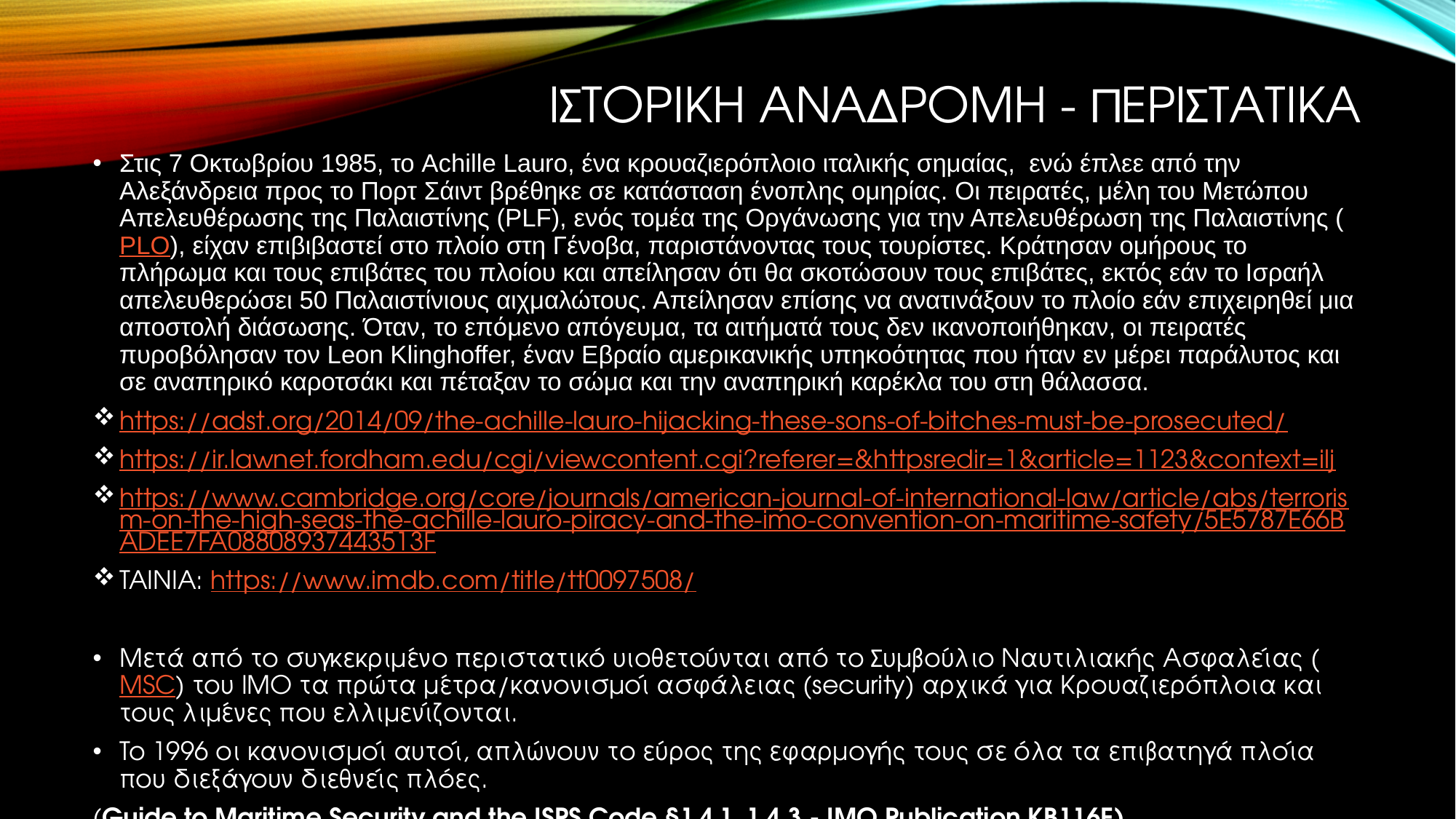

# ΙΣΤΟΡΙΚΗ ΑΝΑΔΡΟΜΗ - περιστατικα
Στις 7 Οκτωβρίου 1985, το Achille Lauro, ένα κρουαζιερόπλοιο ιταλικής σημαίας,  ενώ έπλεε από την Αλεξάνδρεια προς το Πορτ Σάιντ βρέθηκε σε κατάσταση ένοπλης ομηρίας. Οι πειρατές, μέλη του Μετώπου Απελευθέρωσης της Παλαιστίνης (PLF), ενός τομέα της Οργάνωσης για την Απελευθέρωση της Παλαιστίνης (PLO), είχαν επιβιβαστεί στο πλοίο στη Γένοβα, παριστάνοντας τους τουρίστες. Κράτησαν ομήρους το πλήρωμα και τους επιβάτες του πλοίου και απείλησαν ότι θα σκοτώσουν τους επιβάτες, εκτός εάν το Ισραήλ απελευθερώσει 50 Παλαιστίνιους αιχμαλώτους. Απείλησαν επίσης να ανατινάξουν το πλοίο εάν επιχειρηθεί μια αποστολή διάσωσης. Όταν, το επόμενο απόγευμα, τα αιτήματά τους δεν ικανοποιήθηκαν, οι πειρατές πυροβόλησαν τον Leon Klinghoffer, έναν Εβραίο αμερικανικής υπηκοότητας που ήταν εν μέρει παράλυτος και σε αναπηρικό καροτσάκι και πέταξαν το σώμα και την αναπηρική καρέκλα του στη θάλασσα.
https://adst.org/2014/09/the-achille-lauro-hijacking-these-sons-of-bitches-must-be-prosecuted/
https://ir.lawnet.fordham.edu/cgi/viewcontent.cgi?referer=&httpsredir=1&article=1123&context=ilj
https://www.cambridge.org/core/journals/american-journal-of-international-law/article/abs/terrorism-on-the-high-seas-the-achille-lauro-piracy-and-the-imo-convention-on-maritime-safety/5E5787E66BADEE7FA08808937443513F
TAINIA: https://www.imdb.com/title/tt0097508/

Μετά από το συγκεκριμένο περιστατικό υιοθετούνται από το Συμβούλιο Ναυτιλιακής Ασφαλείας (MSC) του IMO τα πρώτα μέτρα/κανονισμοί ασφάλειας (security) αρχικά για Κρουαζιερόπλοια και τους λιμένες που ελλιμενίζονται.
To 1996 οι κανονισμοί αυτοί, απλώνουν το εύρος της εφαρμογής τους σε όλα τα επιβατηγά πλοία που διεξάγουν διεθνείς πλόες.
(Guide to Maritime Security and the ISPS Code §1.4.1, 1.4.3 - IMO Publication KB116E)